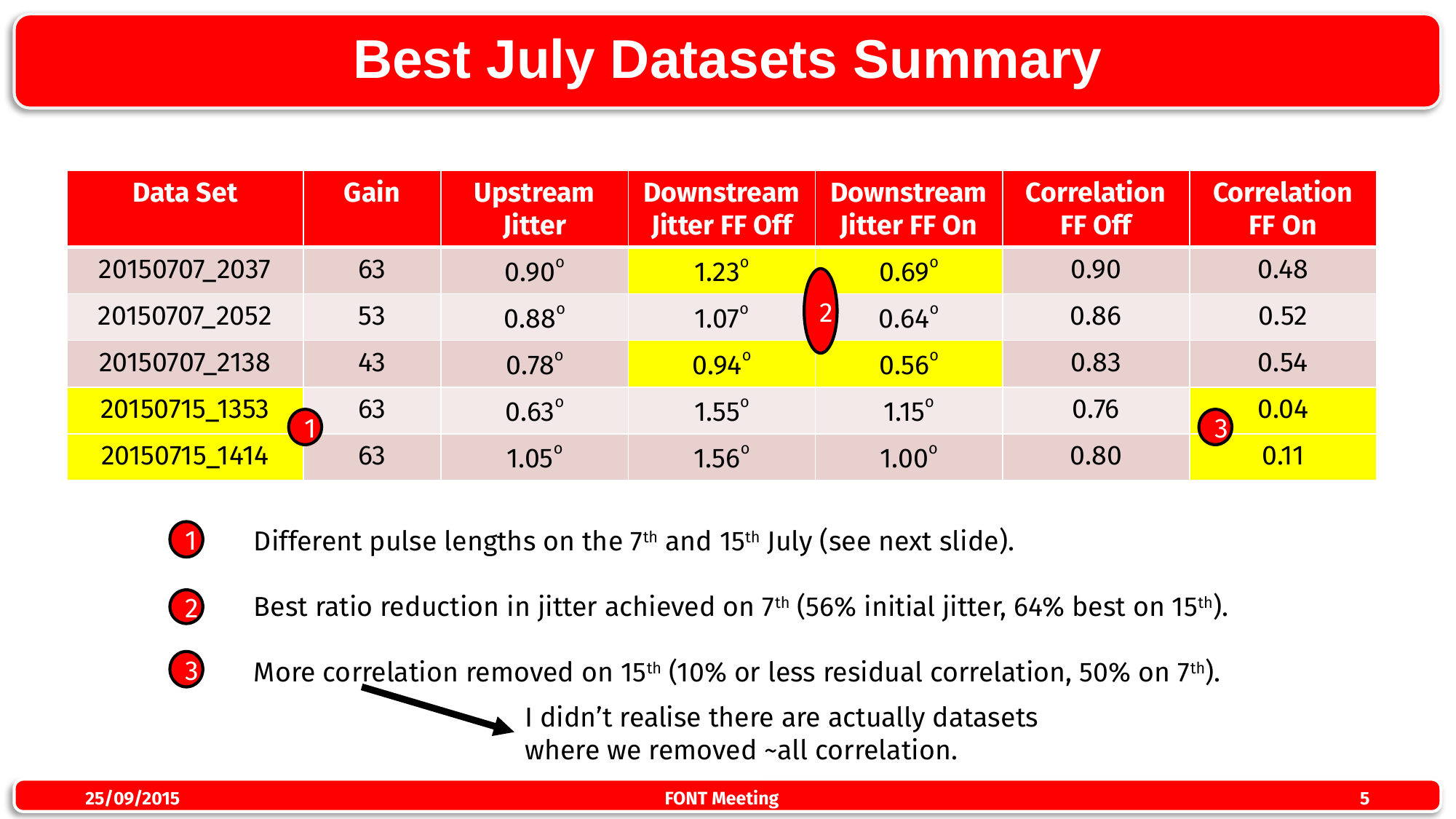

# Best July Datasets Summary
| Data Set | Gain | Upstream Jitter | Downstream Jitter FF Off | Downstream Jitter FF On | Correlation FF Off | Correlation FF On |
| --- | --- | --- | --- | --- | --- | --- |
| 20150707\_2037 | 63 | 0.90o | 1.23o | 0.69o | 0.90 | 0.48 |
| 20150707\_2052 | 53 | 0.88o | 1.07o | 0.64o | 0.86 | 0.52 |
| 20150707\_2138 | 43 | 0.78o | 0.94o | 0.56o | 0.83 | 0.54 |
| 20150715\_1353 | 63 | 0.63o | 1.55o | 1.15o | 0.76 | 0.04 |
| 20150715\_1414 | 63 | 1.05o | 1.56o | 1.00o | 0.80 | 0.11 |
2
1
3
Different pulse lengths on the 7th and 15th July (see next slide).

Best ratio reduction in jitter achieved on 7th (56% initial jitter, 64% best on 15th).

More correlation removed on 15th (10% or less residual correlation, 50% on 7th).
1
2
3
I didn’t realise there are actually datasets where we removed ~all correlation.
FONT Meeting
25/09/2015
5